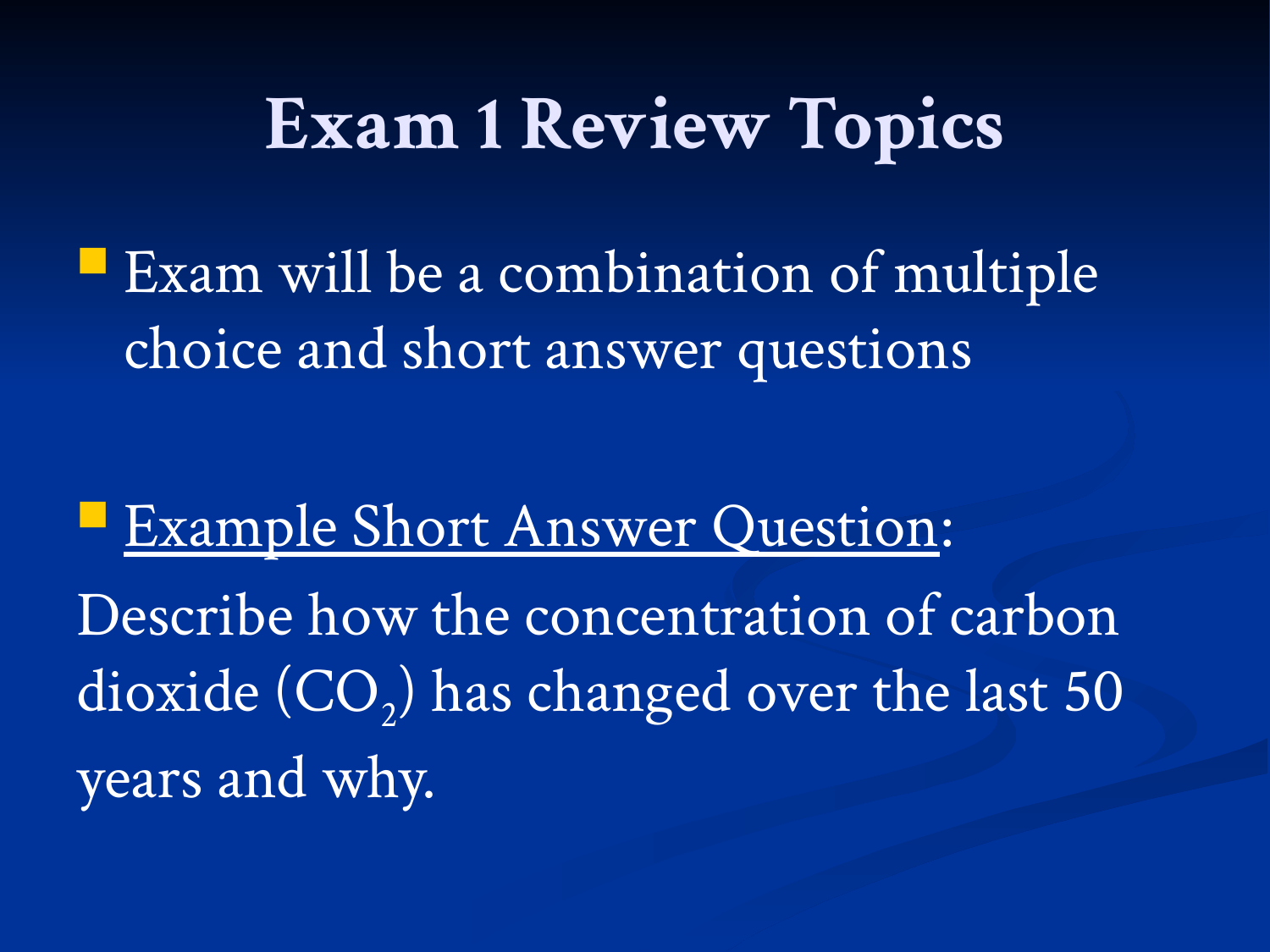

# Exam 1 Review Topics
Exam will be a combination of multiple choice and short answer questions

Example Short Answer Question:
Describe how the concentration of carbon dioxide (CO2) has changed over the last 50 years and why.